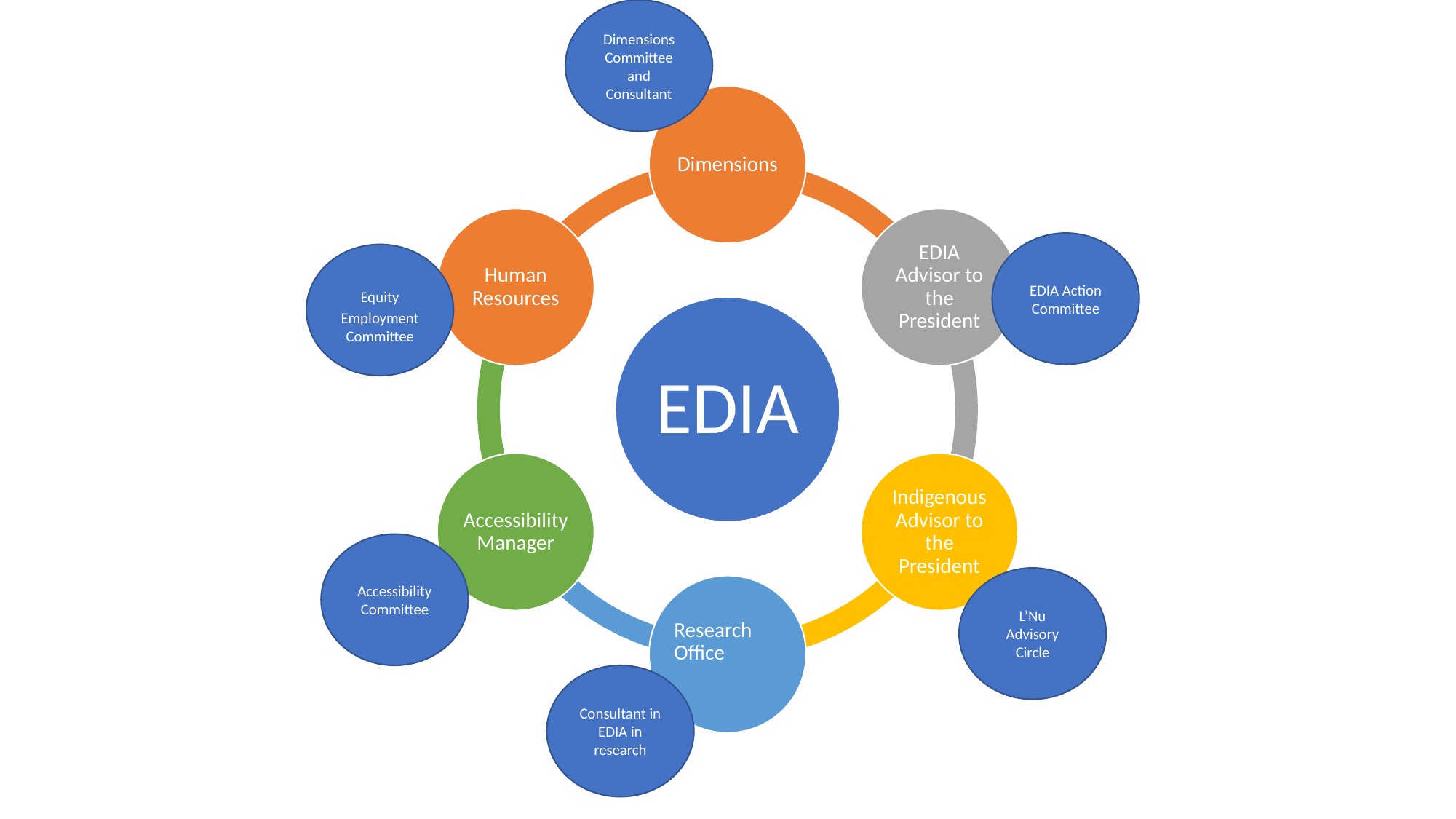

Dimensions Committee and Consultant
EDIA
Dimensions
EDIA Advisor to the President
Indigenous Advisor to the President
Research Office

Accessibility Manager
Human Resources
EDIA Action Committee
Equity Employment Committee
Accessibility Committee
L’Nu Advisory Circle
Consultant in EDIA in research